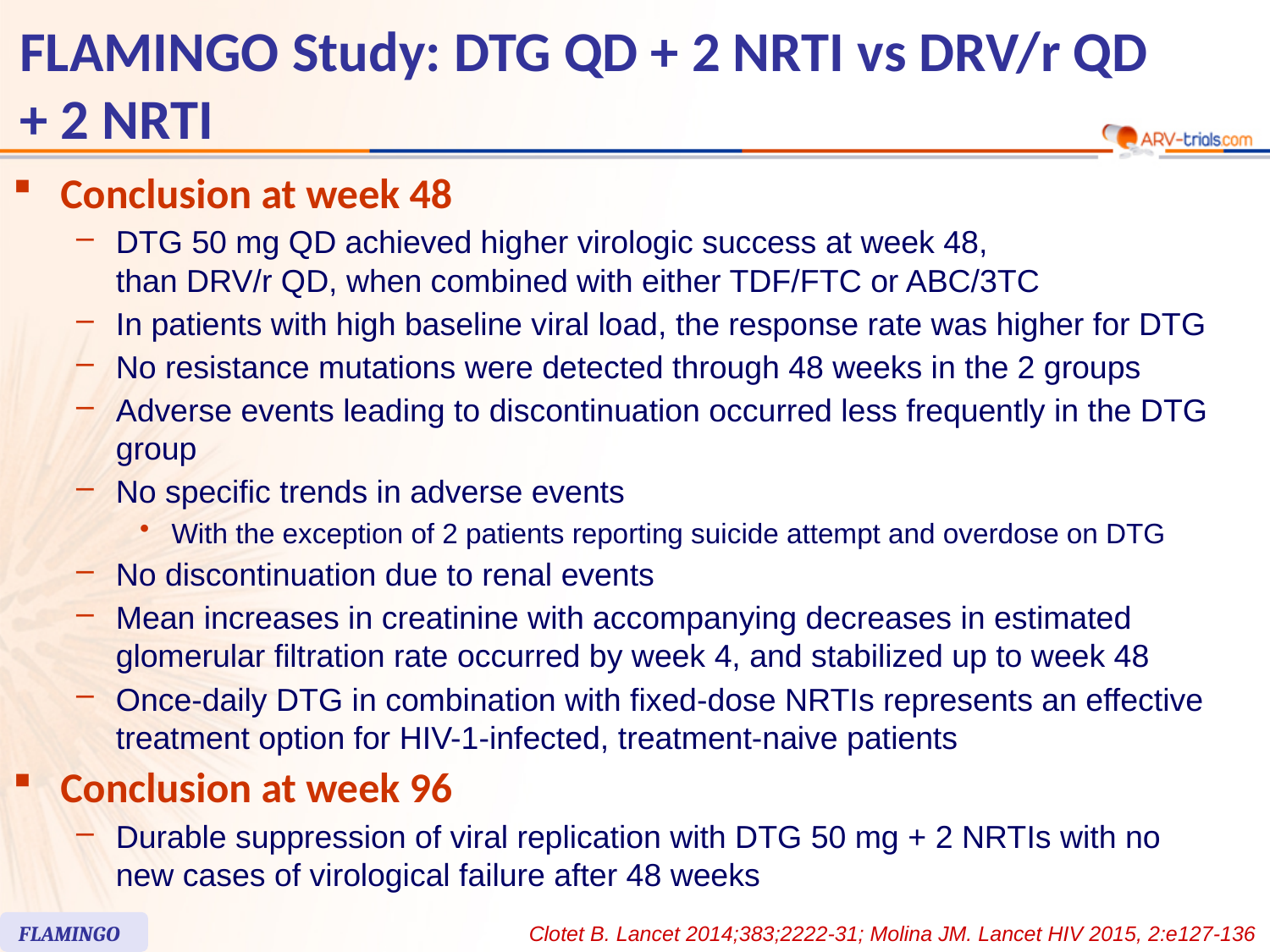

# FLAMINGO Study: DTG QD + 2 NRTI vs DRV/r QD + 2 NRTI
Conclusion at week 48
DTG 50 mg QD achieved higher virologic success at week 48,
than DRV/r QD, when combined with either TDF/FTC or ABC/3TC
In patients with high baseline viral load, the response rate was higher for DTG
No resistance mutations were detected through 48 weeks in the 2 groups
Adverse events leading to discontinuation occurred less frequently in the DTG group
No specific trends in adverse events
With the exception of 2 patients reporting suicide attempt and overdose on DTG
No discontinuation due to renal events
Mean increases in creatinine with accompanying decreases in estimated glomerular filtration rate occurred by week 4, and stabilized up to week 48
Once-daily DTG in combination with fixed-dose NRTIs represents an effective treatment option for HIV-1-infected, treatment-naive patients
Conclusion at week 96
Durable suppression of viral replication with DTG 50 mg + 2 NRTIs with no new cases of virological failure after 48 weeks

FLAMINGO
Clotet B. Lancet 2014;383;2222-31; Molina JM. Lancet HIV 2015, 2:e127-136